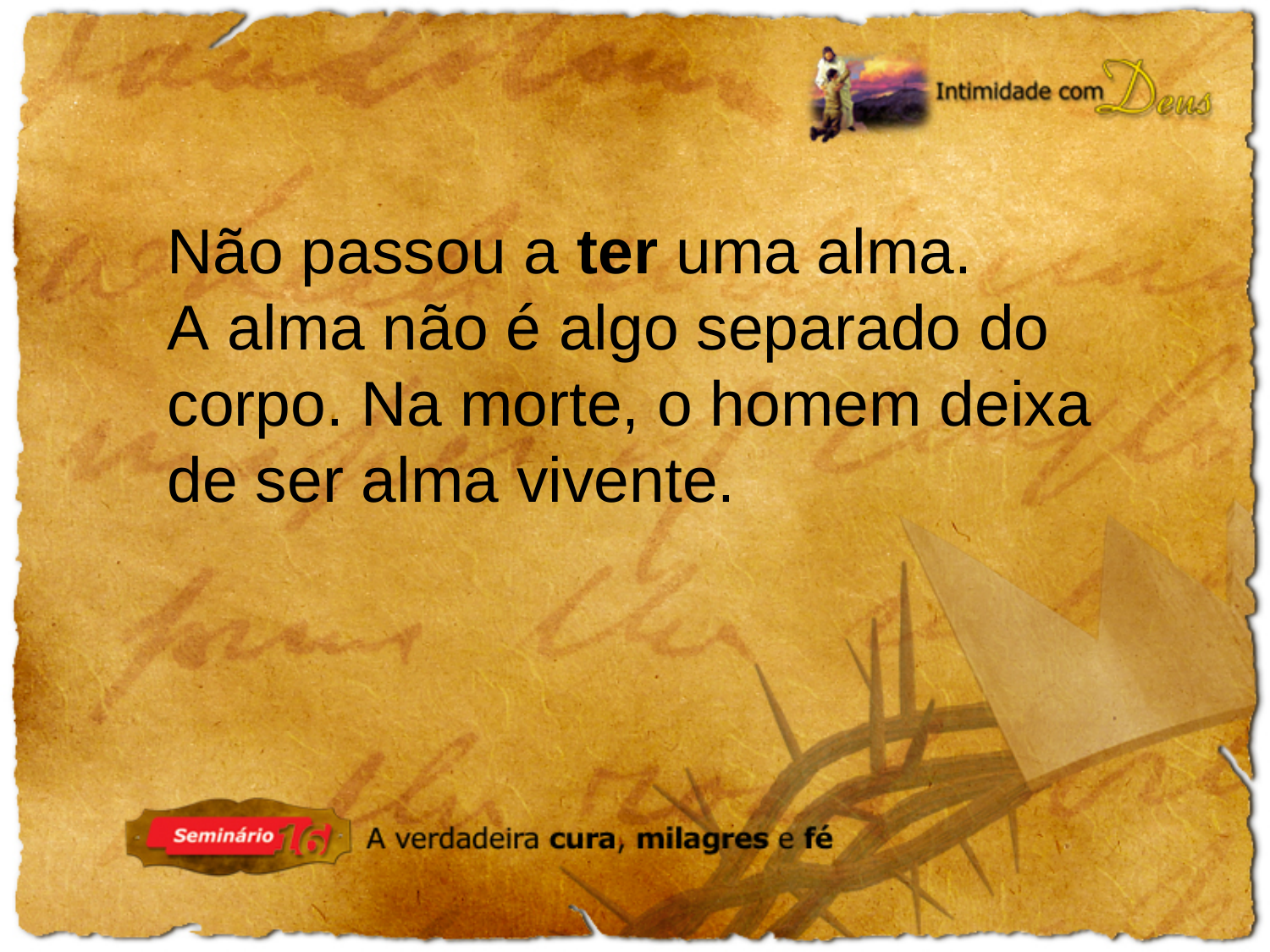

Não passou a ter uma alma.
A alma não é algo separado do corpo. Na morte, o homem deixa de ser alma vivente.